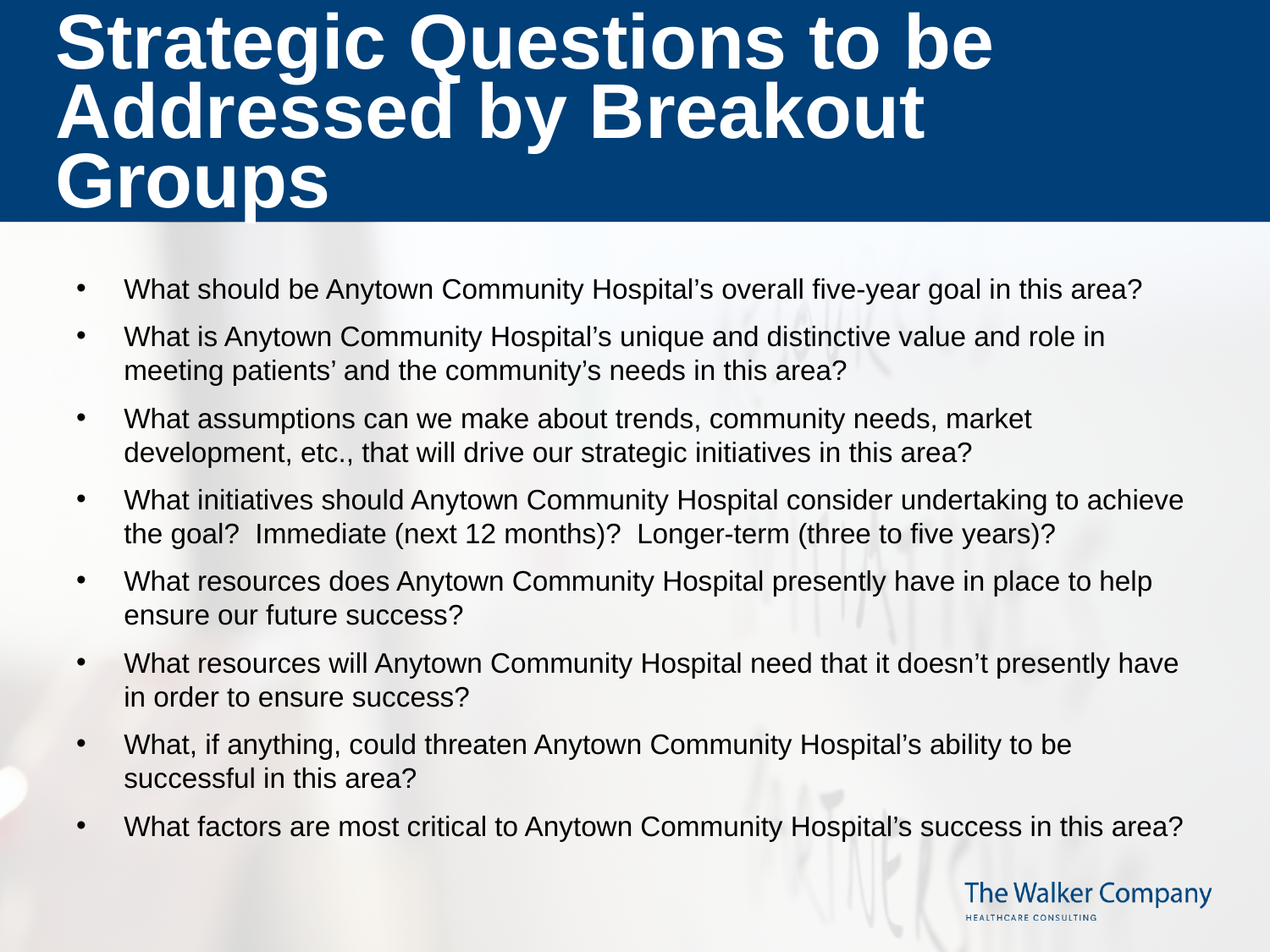

# Strategic Questions to be Addressed by Breakout Groups
What should be Anytown Community Hospital’s overall five-year goal in this area?
What is Anytown Community Hospital’s unique and distinctive value and role in meeting patients’ and the community’s needs in this area?
What assumptions can we make about trends, community needs, market development, etc., that will drive our strategic initiatives in this area?
What initiatives should Anytown Community Hospital consider undertaking to achieve the goal?  Immediate (next 12 months)?  Longer-term (three to five years)?
What resources does Anytown Community Hospital presently have in place to help ensure our future success?
What resources will Anytown Community Hospital need that it doesn’t presently have in order to ensure success?
What, if anything, could threaten Anytown Community Hospital’s ability to be successful in this area?
What factors are most critical to Anytown Community Hospital’s success in this area?